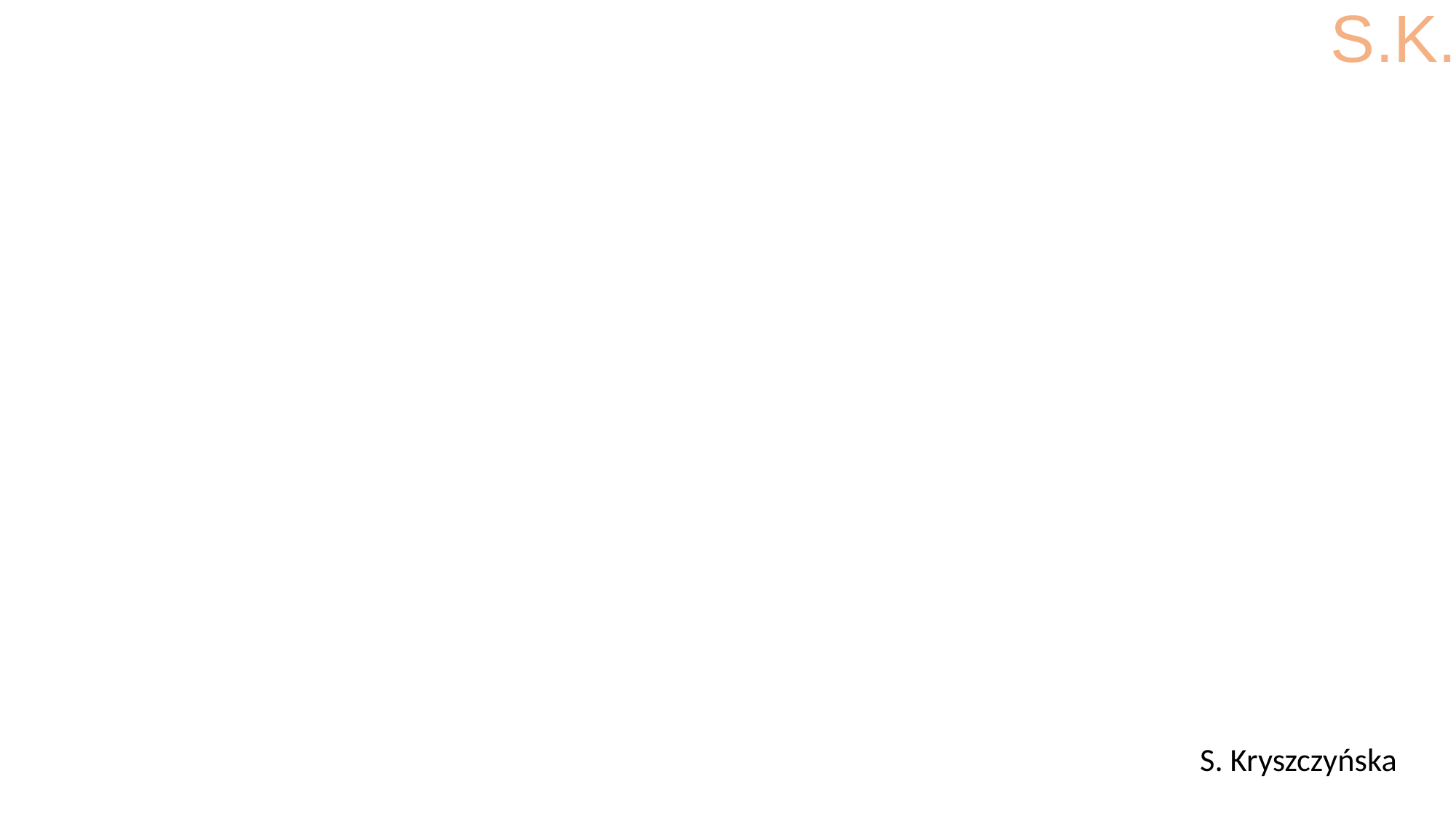

ZWIERZĘTA WIEJSKI
I
ICH DZIECI

S. Kryszczyńska